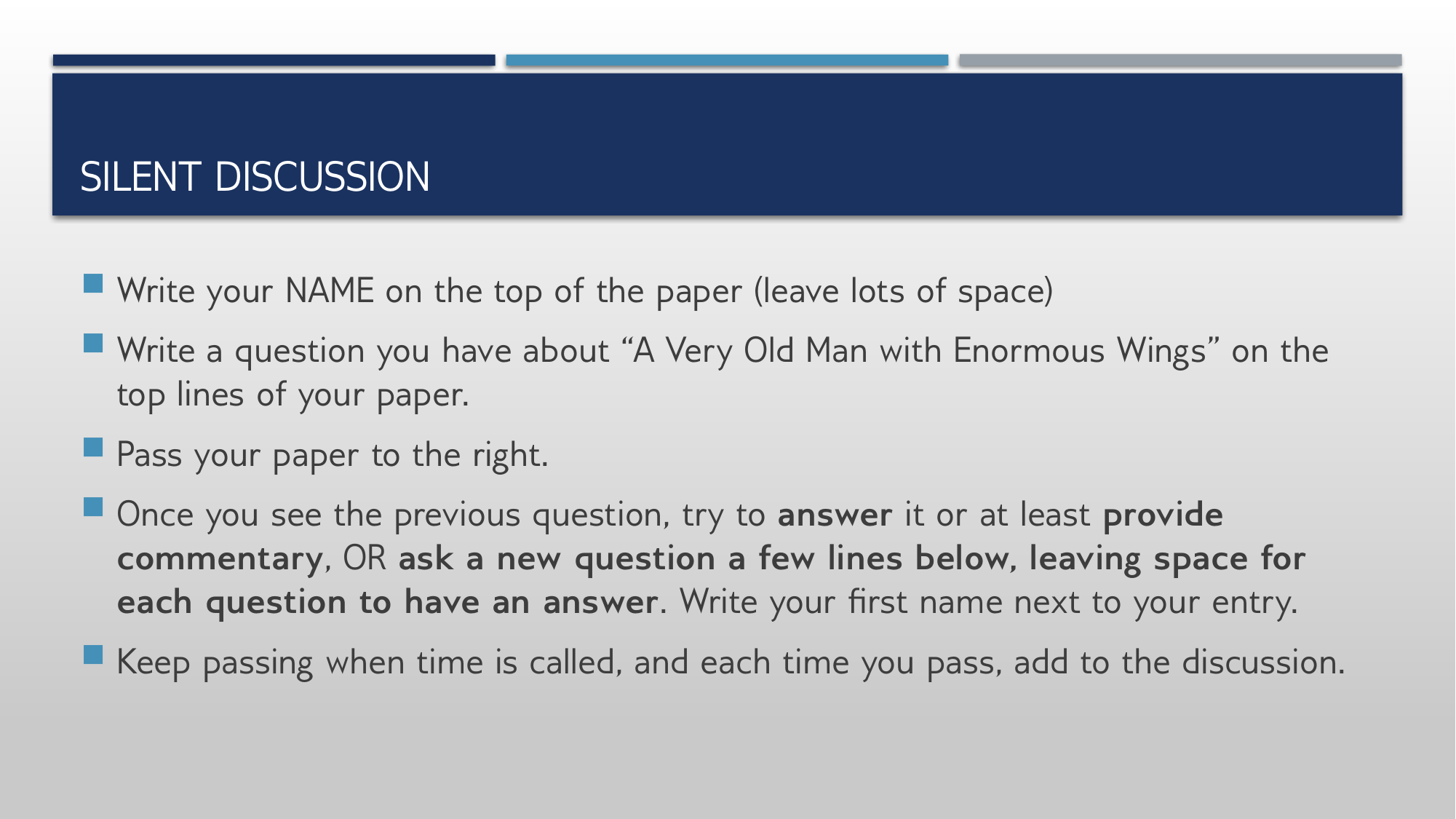

# Silent discussion
Write your NAME on the top of the paper (leave lots of space)
Write a question you have about “A Very Old Man with Enormous Wings” on the top lines of your paper.
Pass your paper to the right.
Once you see the previous question, try to answer it or at least provide commentary, OR ask a new question a few lines below, leaving space for each question to have an answer. Write your first name next to your entry.
Keep passing when time is called, and each time you pass, add to the discussion.